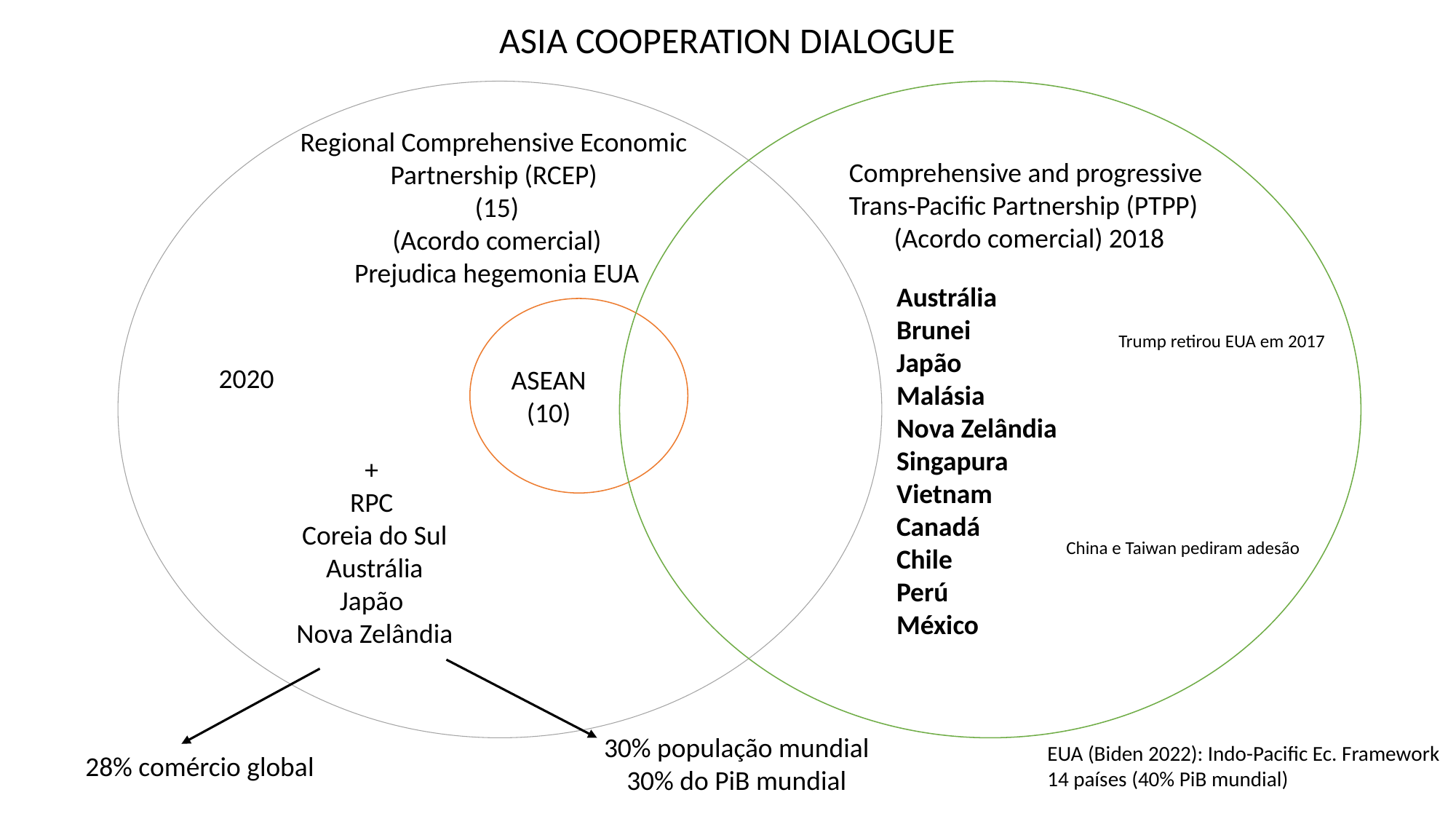

ASIA COOPERATION DIALOGUE

Regional Comprehensive Economic
Partnership (RCEP)
(15)
(Acordo comercial)
Prejudica hegemonia EUA
Comprehensive and progressive
Trans-Pacific Partnership (PTPP)
(Acordo comercial) 2018
Austrália
Brunei
Japão
Malásia
Nova Zelândia
Singapura
Vietnam
Canadá
Chile
Perú
México

Trump retirou EUA em 2017
2020
ASEAN
(10)
+
RPC
Coreia do Sul
Austrália
Japão
Nova Zelândia
China e Taiwan pediram adesão
30% população mundial
30% do PiB mundial
EUA (Biden 2022): Indo-Pacific Ec. Framework
14 países (40% PiB mundial)
28% comércio global